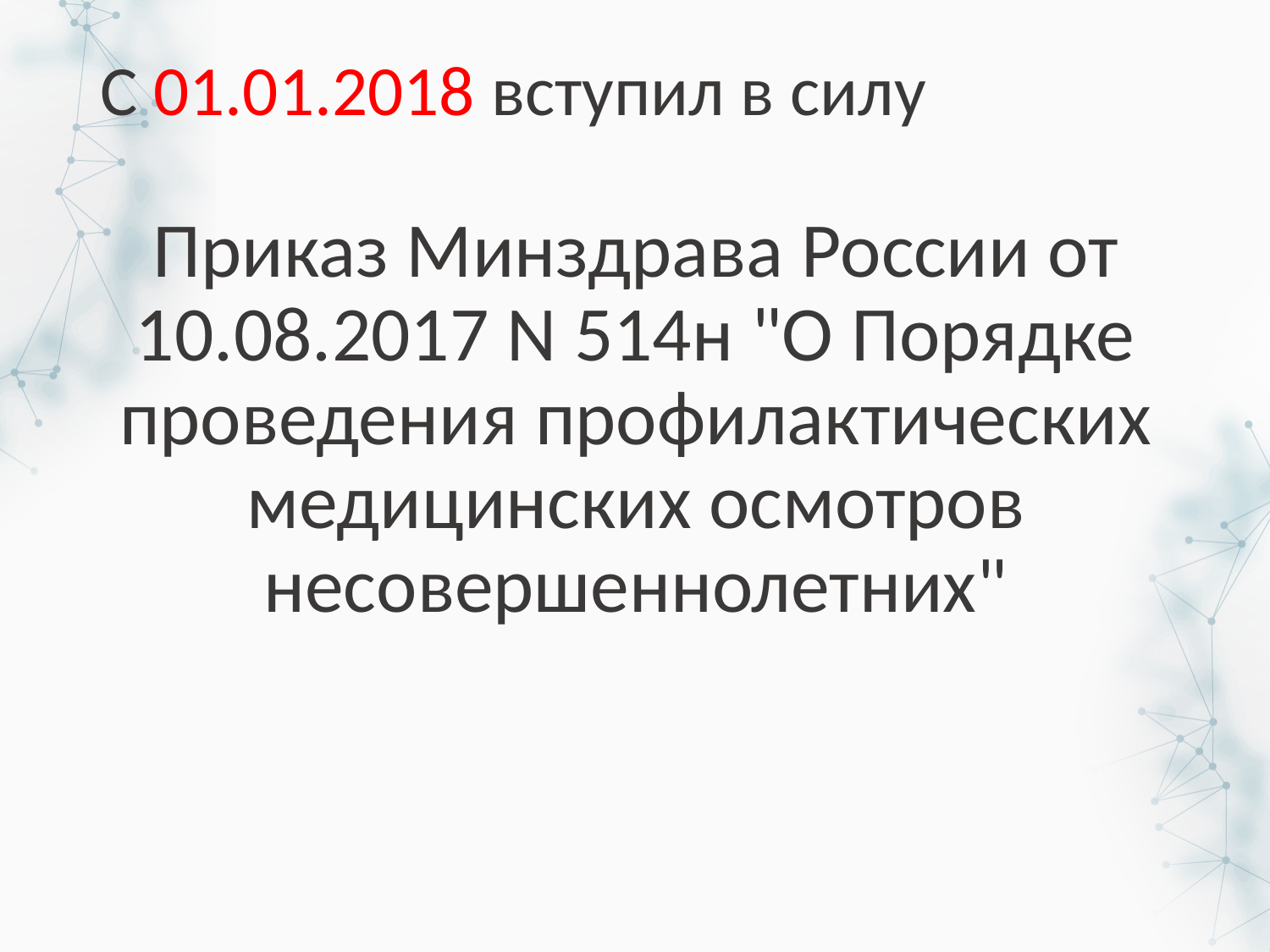

# С 01.01.2018 вступил в силу
Приказ Минздрава России от 10.08.2017 N 514н "О Порядке проведения профилактических медицинских осмотров несовершеннолетних"